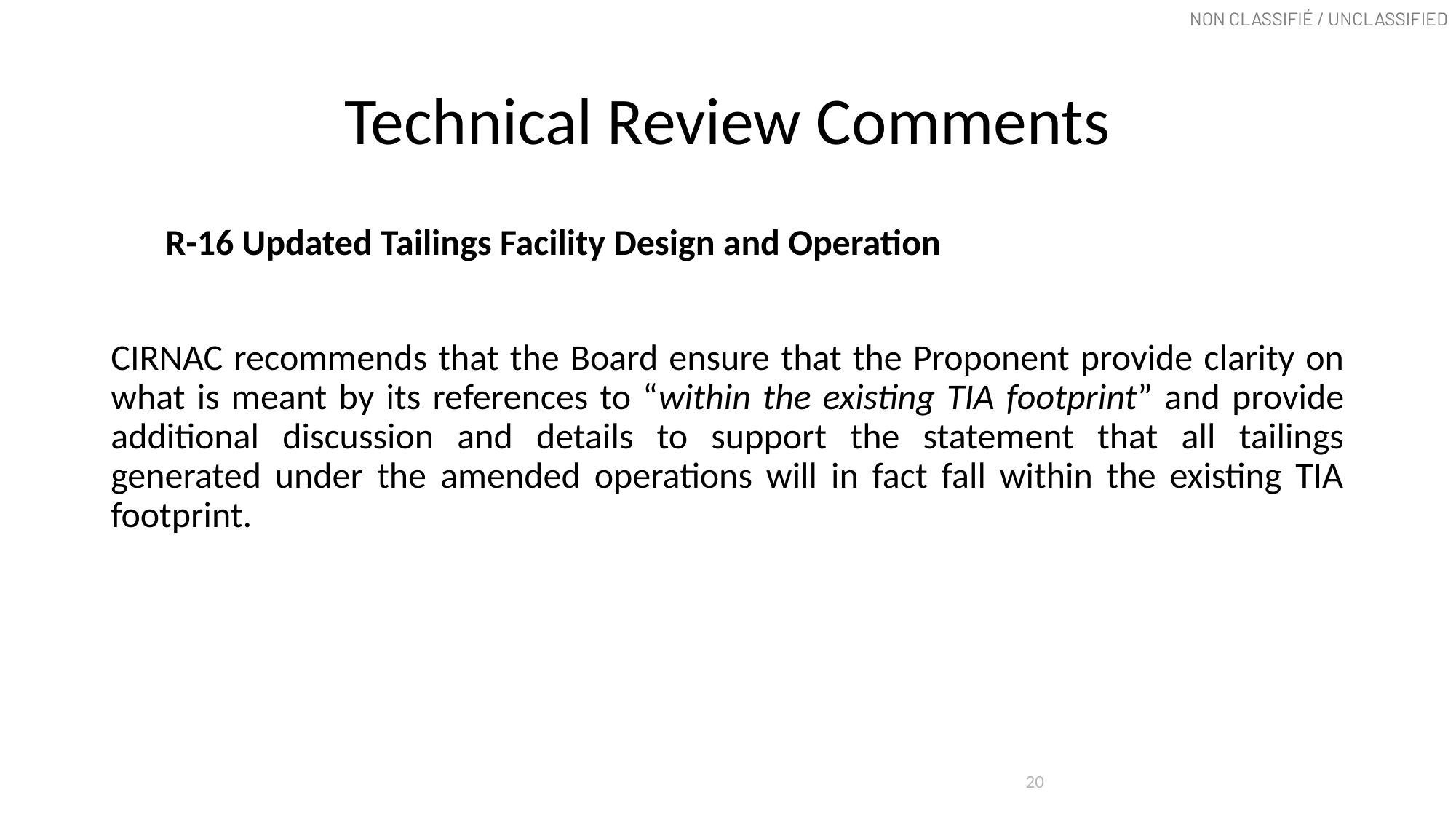

# Technical Review Comments
R-16 Updated Tailings Facility Design and Operation

CIRNAC recommends that the Board ensure that the Proponent provide clarity on what is meant by its references to “within the existing TIA footprint” and provide additional discussion and details to support the statement that all tailings generated under the amended operations will in fact fall within the existing TIA footprint.

20